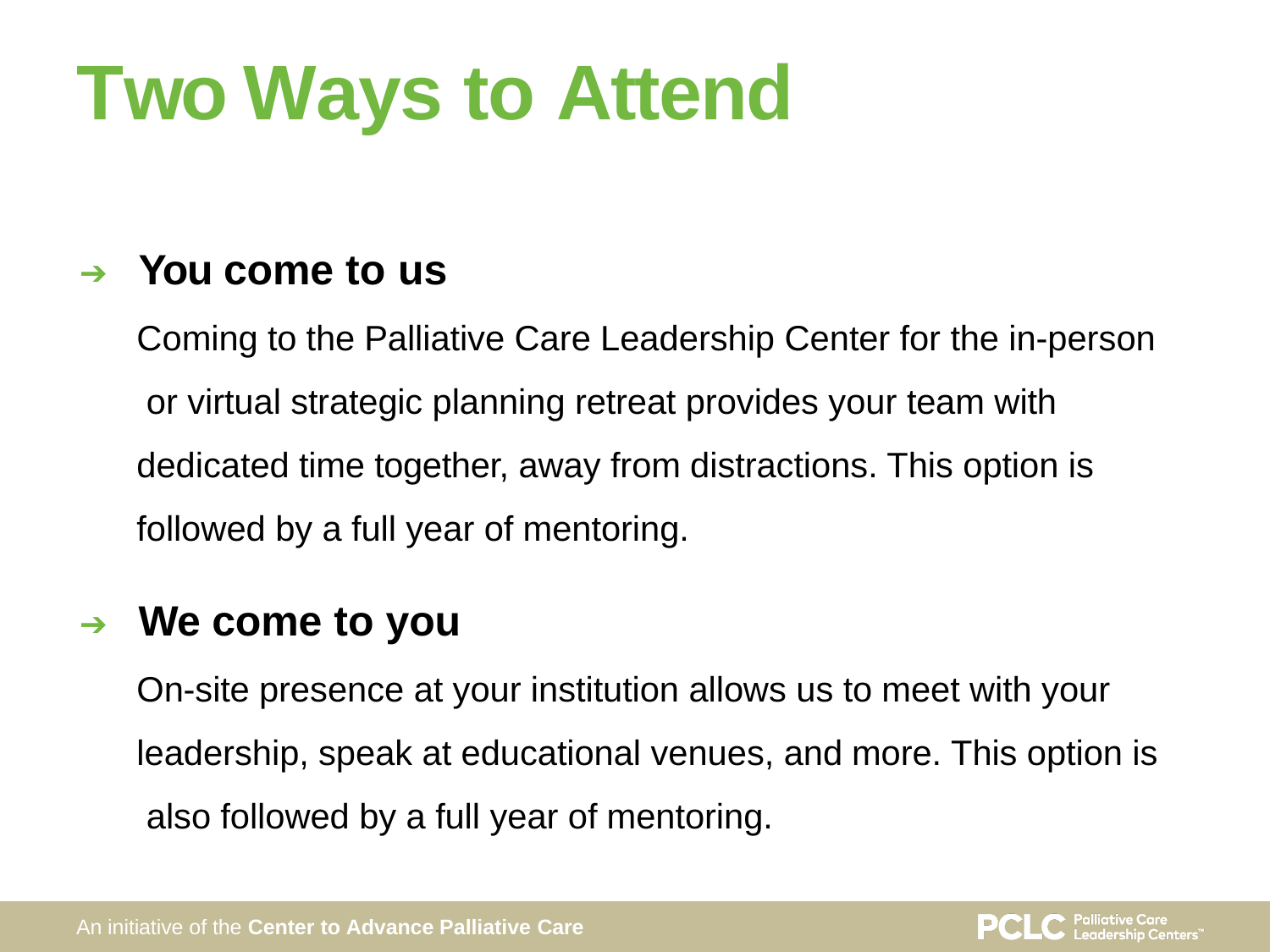

# Two Ways to Attend
➔	You come to us
Coming to the Palliative Care Leadership Center for the in-person  or virtual strategic planning retreat provides your team with dedicated time together, away from distractions. This option is followed by a full year of mentoring.
➔	We come to you
On-site presence at your institution allows us to meet with your  leadership, speak at educational venues, and more. This option is  also followed by a full year of mentoring.

An initiative of the Center to Advance Palliative Care